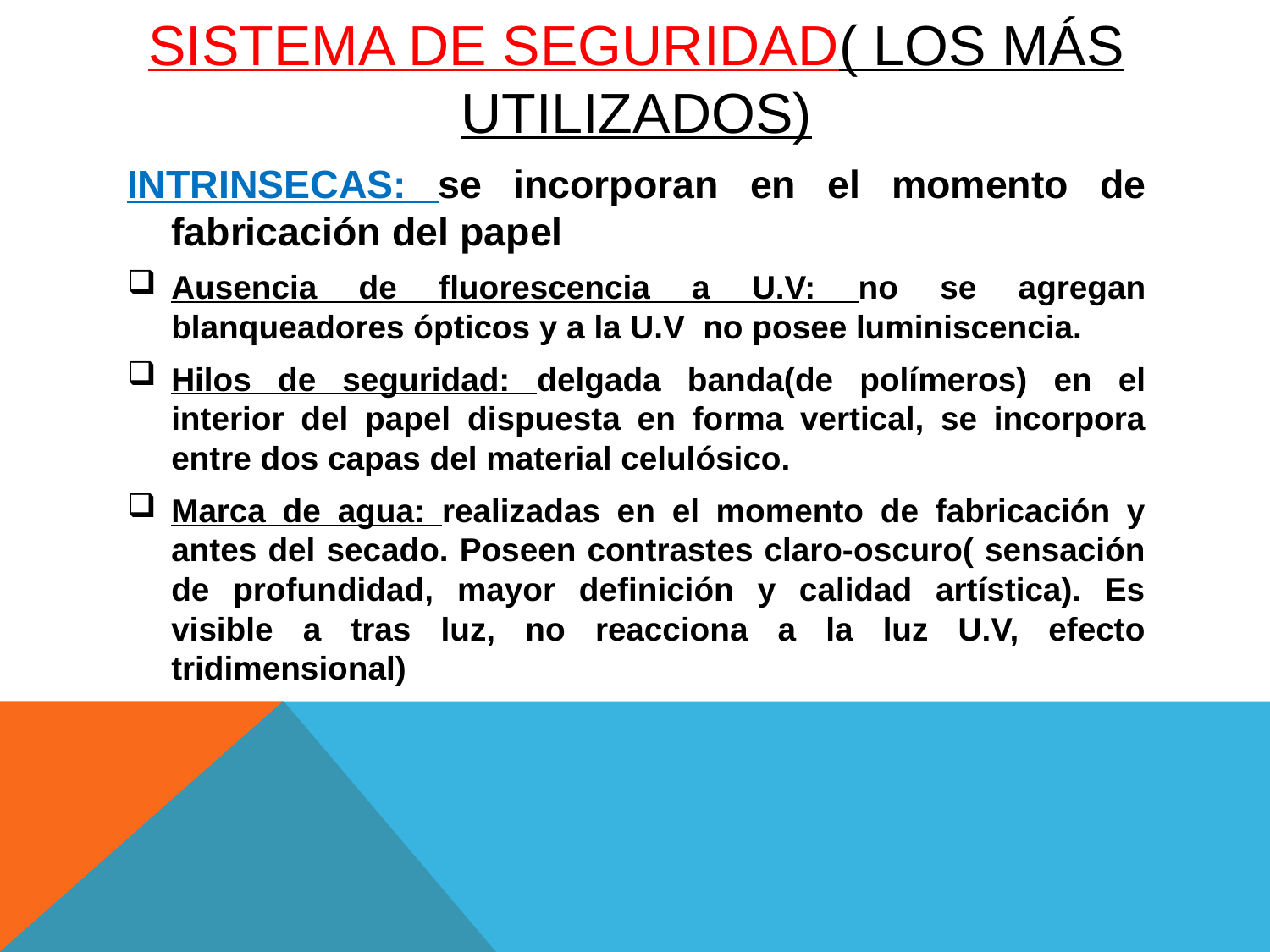

# Sistema de seguridad( los más utilizados)
INTRINSECAS: se incorporan en el momento de fabricación del papel
Ausencia de fluorescencia a U.V: no se agregan blanqueadores ópticos y a la U.V  no posee luminiscencia.
Hilos de seguridad: delgada banda(de polímeros) en el interior del papel dispuesta en forma vertical, se incorpora entre dos capas del material celulósico.
Marca de agua: realizadas en el momento de fabricación y antes del secado. Poseen contrastes claro-oscuro( sensación de profundidad, mayor definición y calidad artística). Es visible a tras luz, no reacciona a la luz U.V, efecto tridimensional)